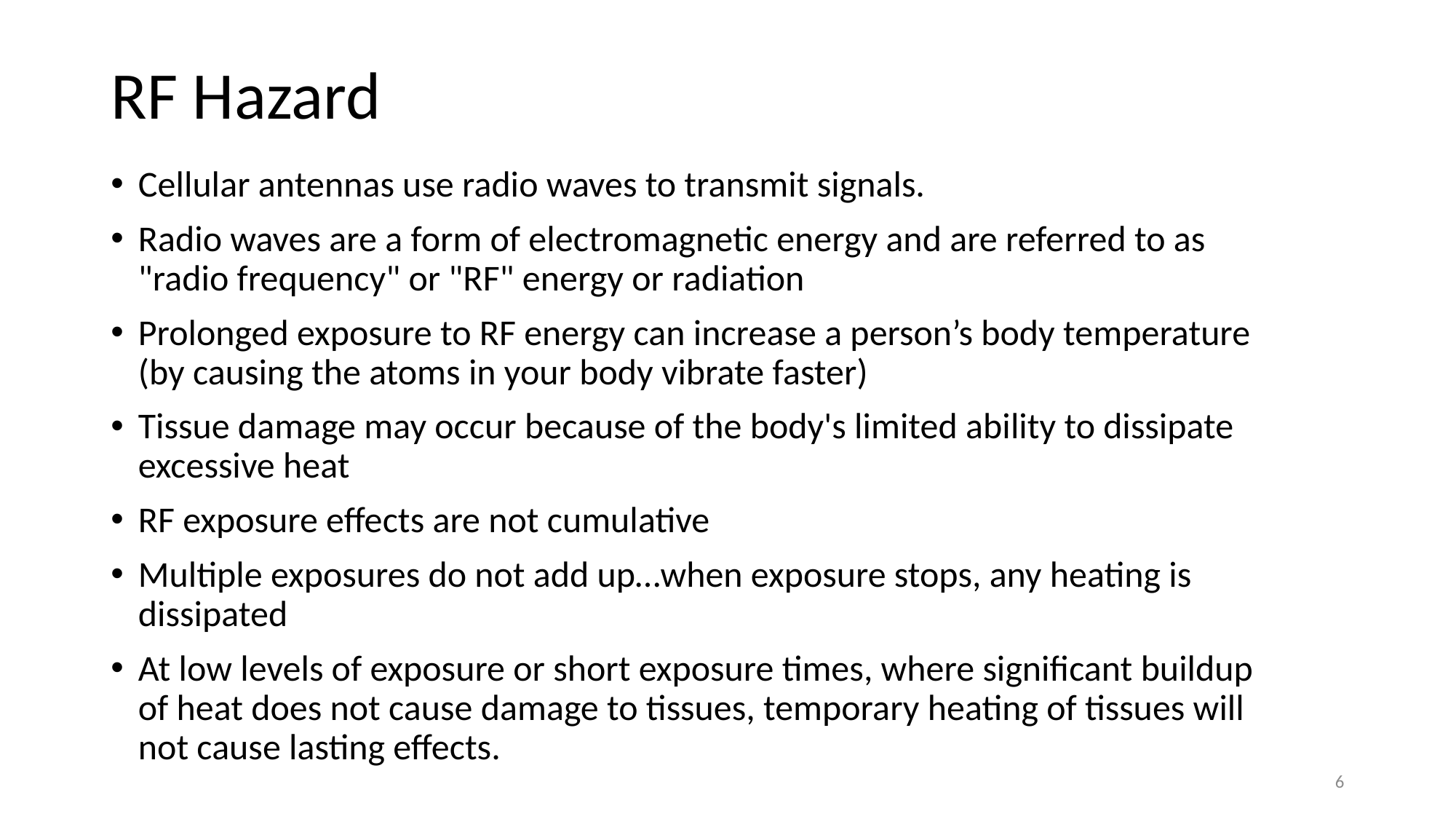

# RF Hazard
Cellular antennas use radio waves to transmit signals.
Radio waves are a form of electromagnetic energy and are referred to as "radio frequency" or "RF" energy or radiation
Prolonged exposure to RF energy can increase a person’s body temperature (by causing the atoms in your body vibrate faster)
Tissue damage may occur because of the body's limited ability to dissipate excessive heat
RF exposure effects are not cumulative
Multiple exposures do not add up…when exposure stops, any heating is dissipated
At low levels of exposure or short exposure times, where significant buildup of heat does not cause damage to tissues, temporary heating of tissues will not cause lasting effects.

6